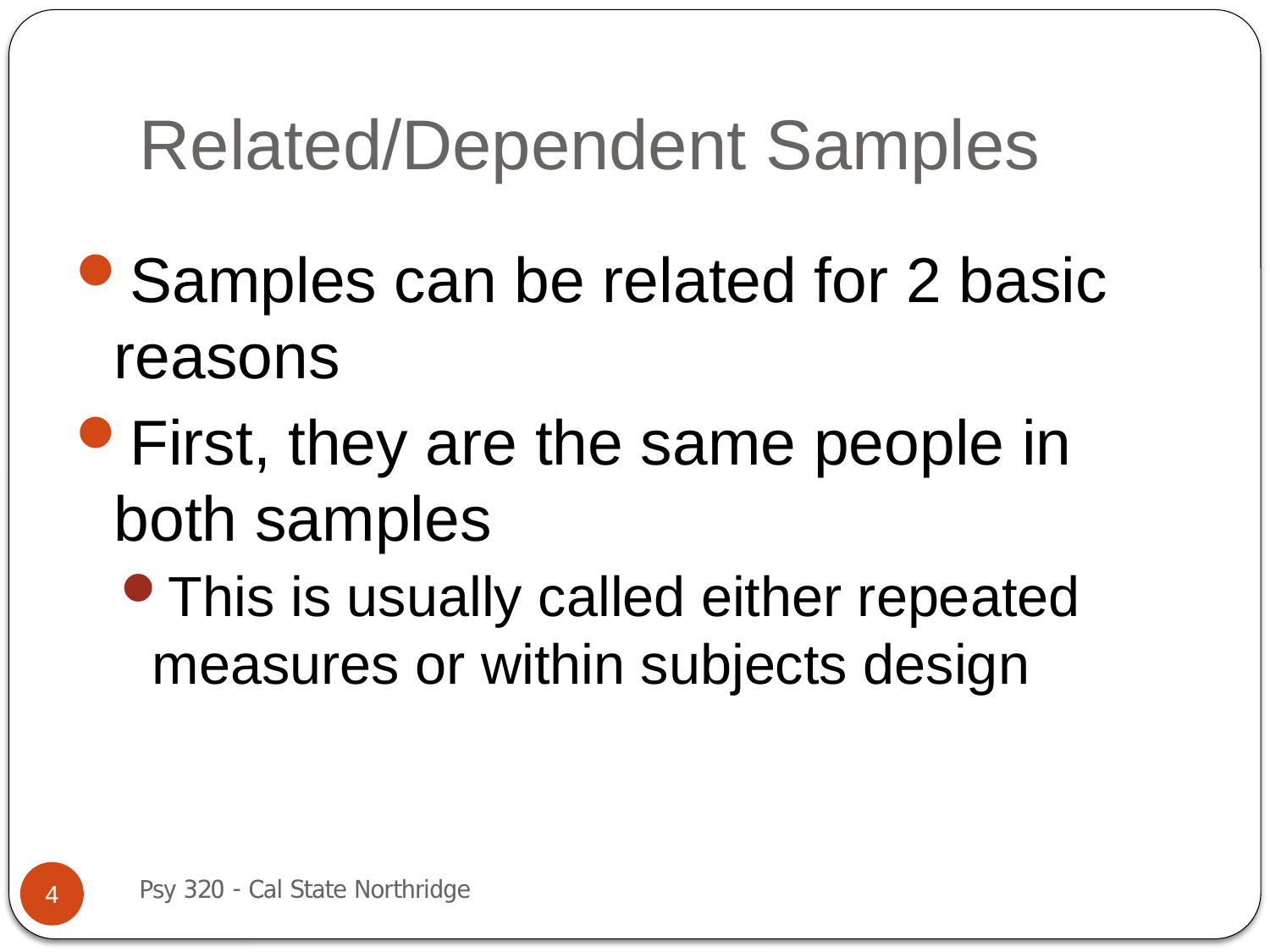

# Related/Dependent Samples
Samples can be related for 2 basic reasons
First, they are the same people in both samples
This is usually called either repeated measures or within subjects design
Psy 320 - Cal State Northridge
4